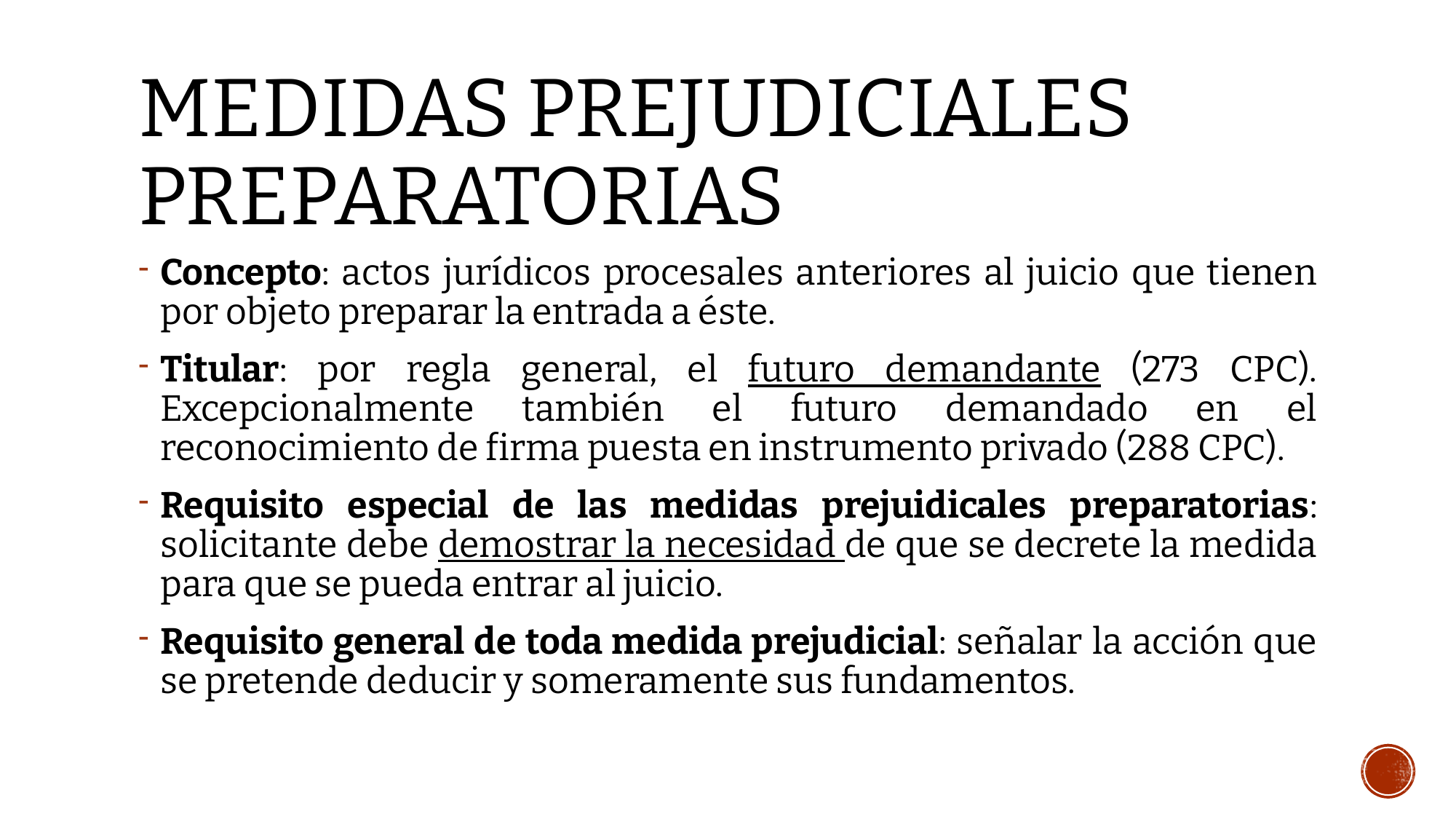

# MEDIDAS PREJUDICIALES PREPARATORIAS
Concepto: actos jurídicos procesales anteriores al juicio que tienen por objeto preparar la entrada a éste.
Titular: por regla general, el futuro demandante (273 CPC). Excepcionalmente también el futuro demandado en el reconocimiento de firma puesta en instrumento privado (288 CPC).
Requisito especial de las medidas prejuidicales preparatorias: solicitante debe demostrar la necesidad de que se decrete la medida para que se pueda entrar al juicio.
Requisito general de toda medida prejudicial: señalar la acción que se pretende deducir y someramente sus fundamentos.